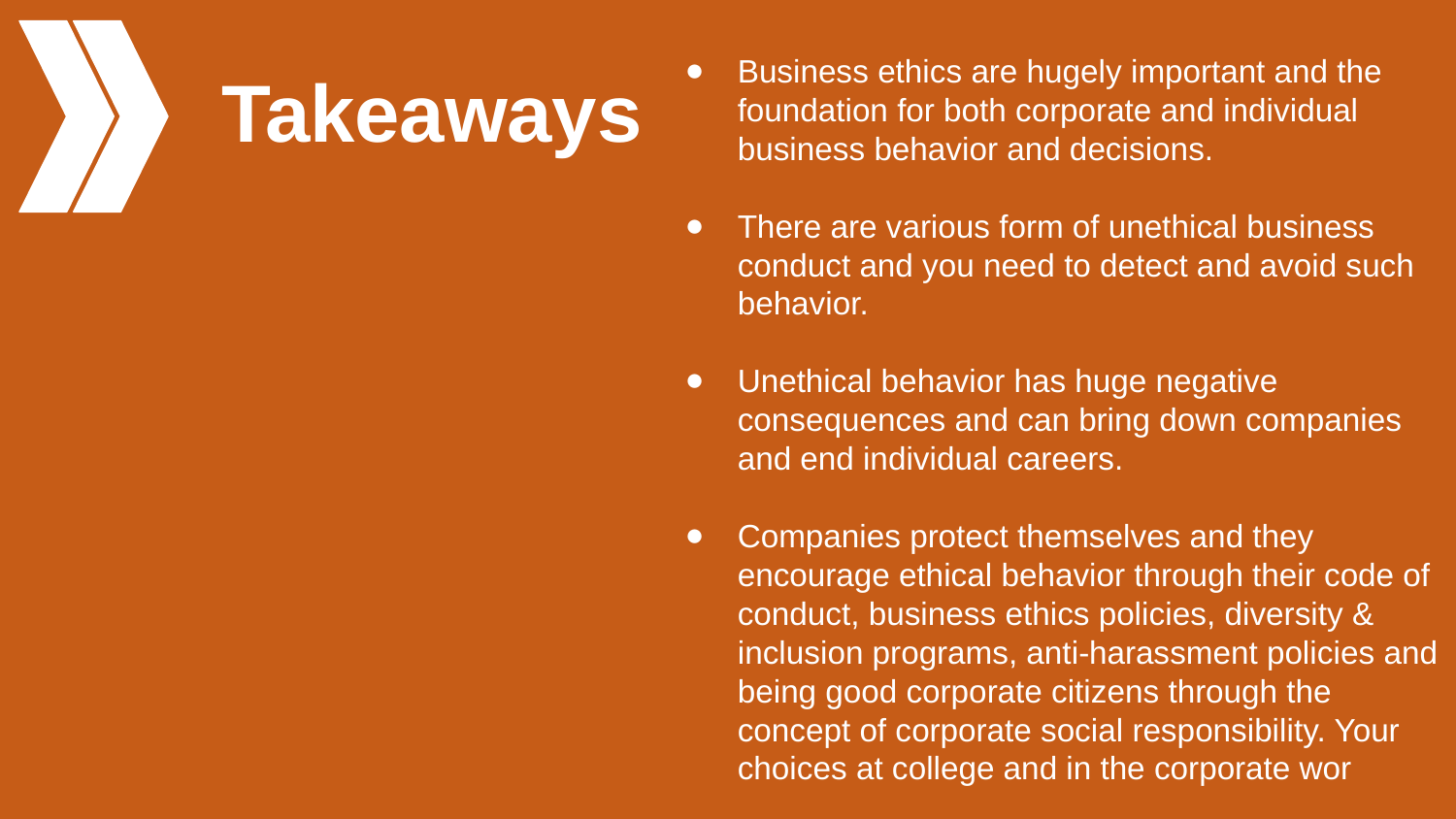

Business ethics are hugely important and the foundation for both corporate and individual business behavior and decisions.

There are various form of unethical business conduct and you need to detect and avoid such behavior.

Unethical behavior has huge negative consequences and can bring down companies and end individual careers.

Companies protect themselves and they encourage ethical behavior through their code of conduct, business ethics policies, diversity & inclusion programs, anti-harassment policies and being good corporate citizens through the concept of corporate social responsibility. Your choices at college and in the corporate wor

# Takeaways